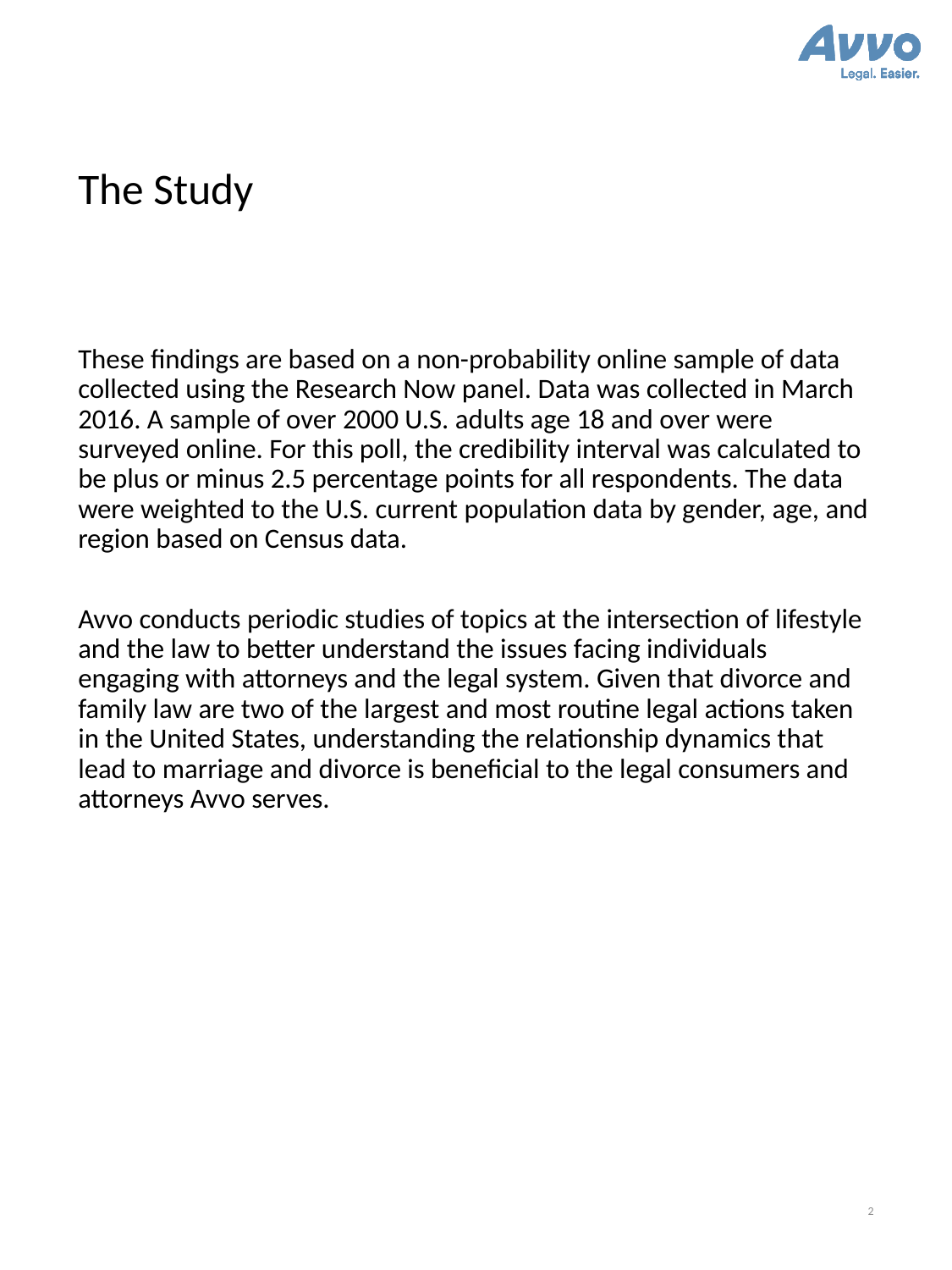

# The Study
These findings are based on a non-probability online sample of data collected using the Research Now panel. Data was collected in March 2016. A sample of over 2000 U.S. adults age 18 and over were surveyed online. For this poll, the credibility interval was calculated to be plus or minus 2.5 percentage points for all respondents. The data were weighted to the U.S. current population data by gender, age, and region based on Census data.

Avvo conducts periodic studies of topics at the intersection of lifestyle and the law to better understand the issues facing individuals engaging with attorneys and the legal system. Given that divorce and family law are two of the largest and most routine legal actions taken in the United States, understanding the relationship dynamics that lead to marriage and divorce is beneficial to the legal consumers and attorneys Avvo serves.

2